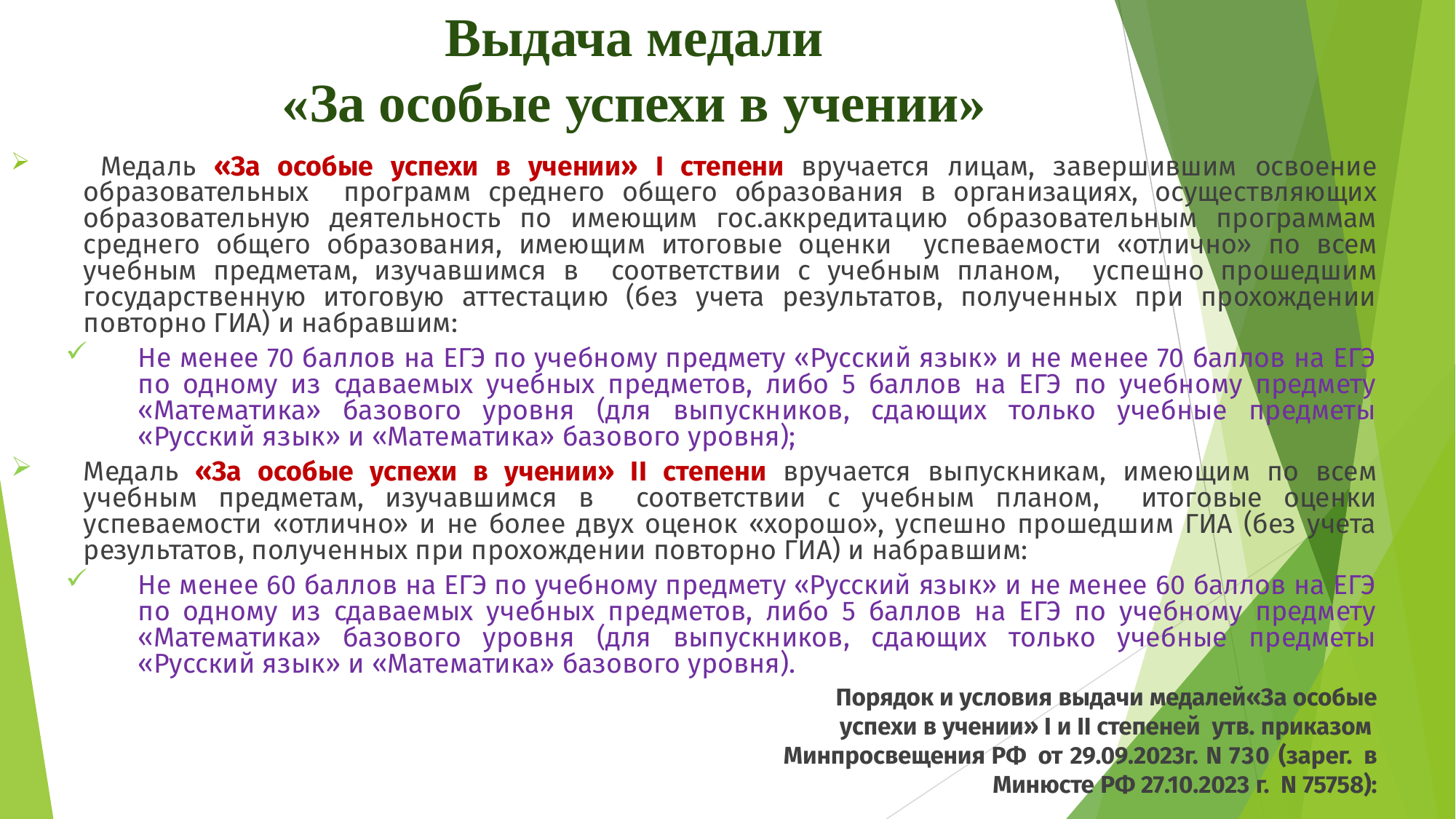

# Выдача медали
«За особые успехи в учении»

 Медаль «За особые успехи в учении» I степени вручается лицам, завершившим освоение образовательных  программ среднего общего образования в организациях, осуществляющих образовательную деятельность по имеющим гос.аккредитацию образовательным программам среднего общего образования, имеющим итоговые оценки  успеваемости «отлично» по всем учебным предметам, изучавшимся в  соответствии с учебным планом,  успешно прошедшим государственную итоговую аттестацию (без учета результатов, полученных при прохождении повторно ГИА) и набравшим:
Не менее 70 баллов на ЕГЭ по учебному предмету «Русский язык» и не менее 70 баллов на ЕГЭ по одному из сдаваемых учебных предметов, либо 5 баллов на ЕГЭ по учебному предмету «Математика» базового уровня (для выпускников, сдающих только учебные предметы «Русский язык» и «Математика» базового уровня);
Медаль «За особые успехи в учении» II степени вручается выпускникам, имеющим по всем учебным предметам, изучавшимся в  соответствии с учебным планом,  итоговые оценки успеваемости «отлично» и не более двух оценок «хорошо», успешно прошедшим ГИА (без учета результатов, полученных при прохождении повторно ГИА) и набравшим:
Не менее 60 баллов на ЕГЭ по учебному предмету «Русский язык» и не менее 60 баллов на ЕГЭ по одному из сдаваемых учебных предметов, либо 5 баллов на ЕГЭ по учебному предмету «Математика» базового уровня (для выпускников, сдающих только учебные предметы «Русский язык» и «Математика» базового уровня).
Порядок и условия выдачи медалей«За особые
 успехи в учении» I и II степеней  утв. приказом
Минпросвещения РФ  от 29.09.2023г. N 730 (зарег.  в Минюсте РФ 27.10.2023 г.  N 75758):

"Медаль "За особые успехи в учении" II степени вручается
выпускникам... не менее 60 баллов на ЕГЭ по учебному предмету
"Русский язык"; не менее 60 баллов на ЕГЭ по одному из сдаваемых  учебных предметов", - сказано в документе.